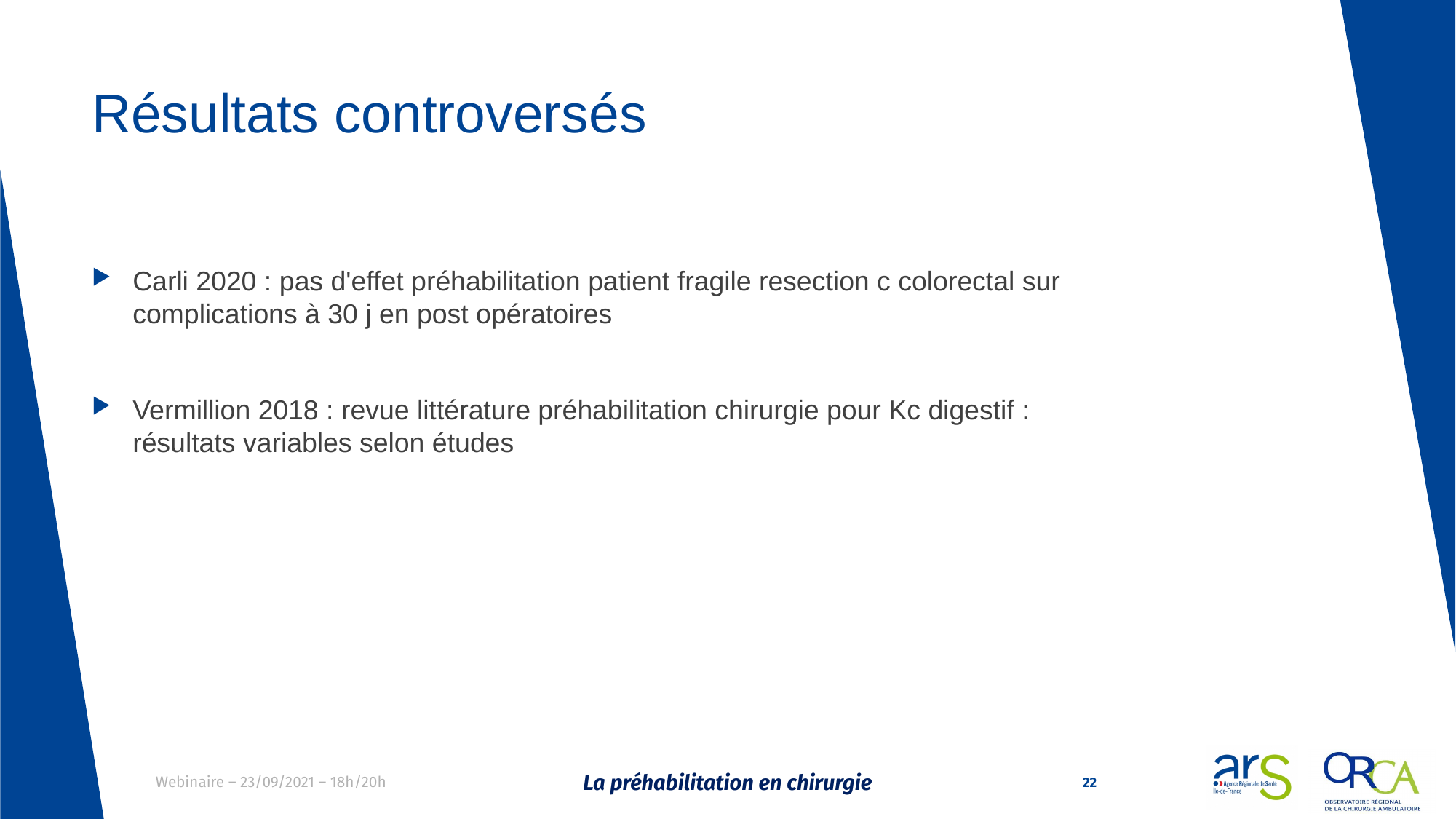

# Résultats controversés
Carli 2020 : pas d'effet préhabilitation patient fragile resection c colorectal sur complications à 30 j en post opératoires

Vermillion 2018 : revue littérature préhabilitation chirurgie pour Kc digestif : résultats variables selon études

La préhabilitation en chirurgie
22
Webinaire – 23/09/2021 – 18h/20h